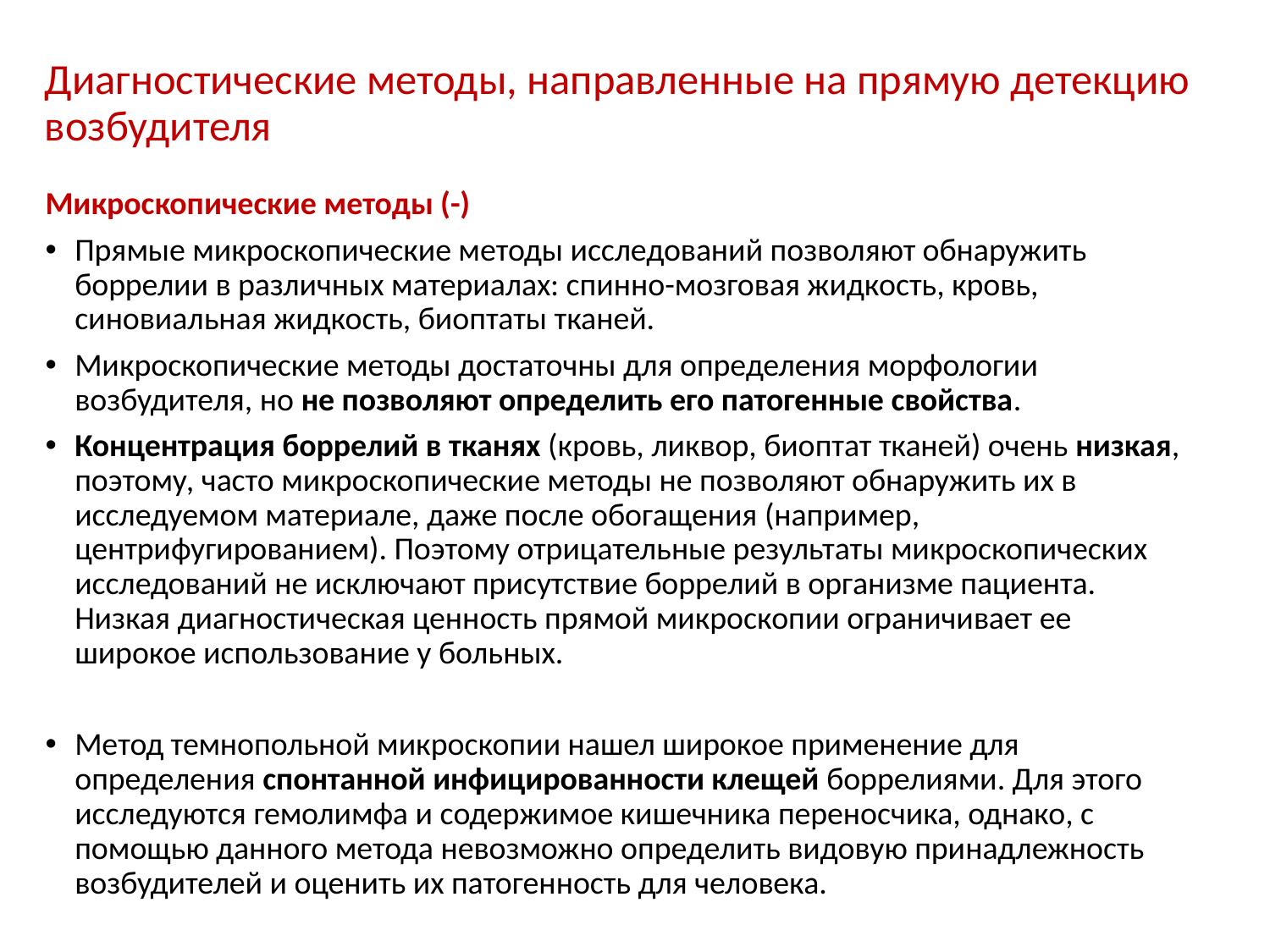

# Диагностические методы, направленные на прямую детекцию возбудителя
Микроскопические методы (-)
Прямые микроскопические методы исследований позволяют обнаружить боррелии в различных материалах: спинно-мозговая жидкость, кровь, синовиальная жидкость, биоптаты тканей.
Микроскопические методы достаточны для определения морфологии возбудителя, но не позволяют определить его патогенные свойства.
Концентрация боррелий в тканях (кровь, ликвор, биоптат тканей) очень низкая, поэтому, часто микроскопические методы не позволяют обнаружить их в исследуемом материале, даже после обогащения (например, центрифугированием). Поэтому отрицательные результаты микроскопических исследований не исключают присутствие боррелий в организме пациента. Низкая диагностическая ценность прямой микроскопии ограничивает ее широкое использование у больных.

Метод темнопольной микроскопии нашел широкое применение для определения спонтанной инфицированности клещей боррелиями. Для этого исследуются гемолимфа и содержимое кишечника переносчика, однако, с помощью данного метода невозможно определить видовую принадлежность возбудителей и оценить их патогенность для человека.